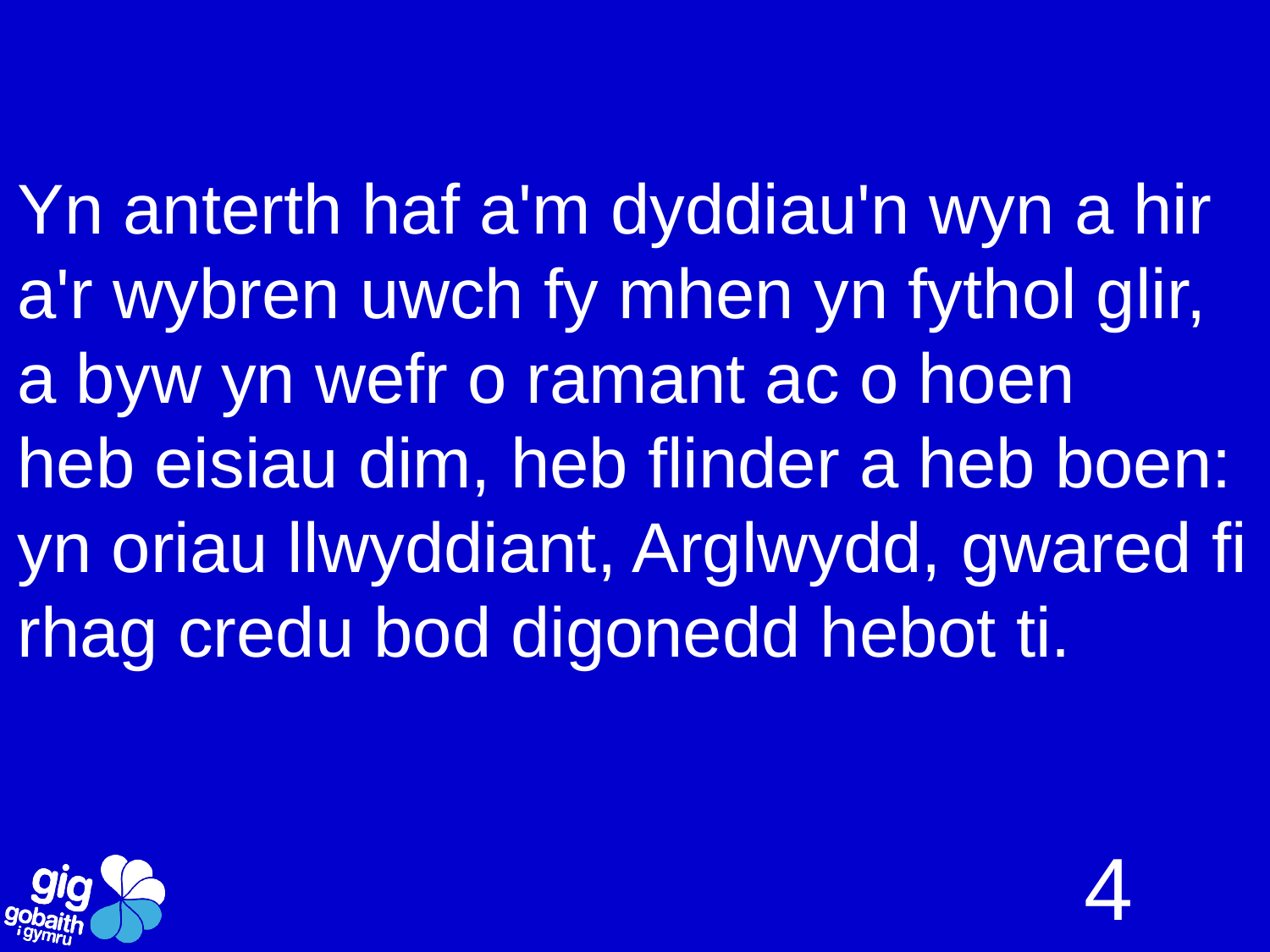

Yn anterth haf a'm dyddiau'n wyn a hir
a'r wybren uwch fy mhen yn fythol glir,
a byw yn wefr o ramant ac o hoen
heb eisiau dim, heb flinder a heb boen:
yn oriau llwyddiant, Arglwydd, gwared fi
rhag credu bod digonedd hebot ti.
4